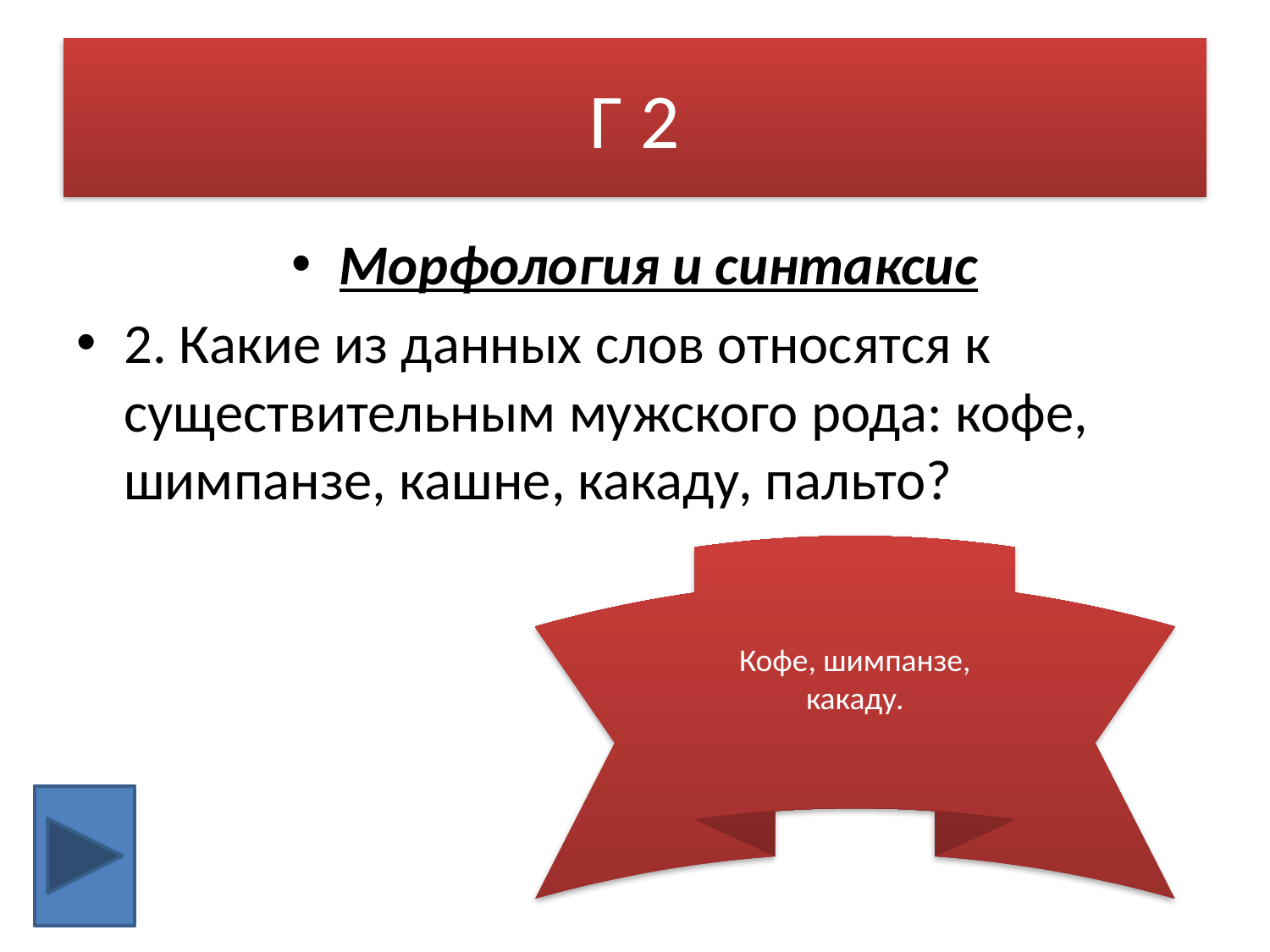

# Г 2
Морфология и синтаксис
2. Какие из данных слов относятся к существительным мужского рода: кофе, шимпанзе, кашне, какаду, пальто?
Кофе, шимпанзе, какаду.